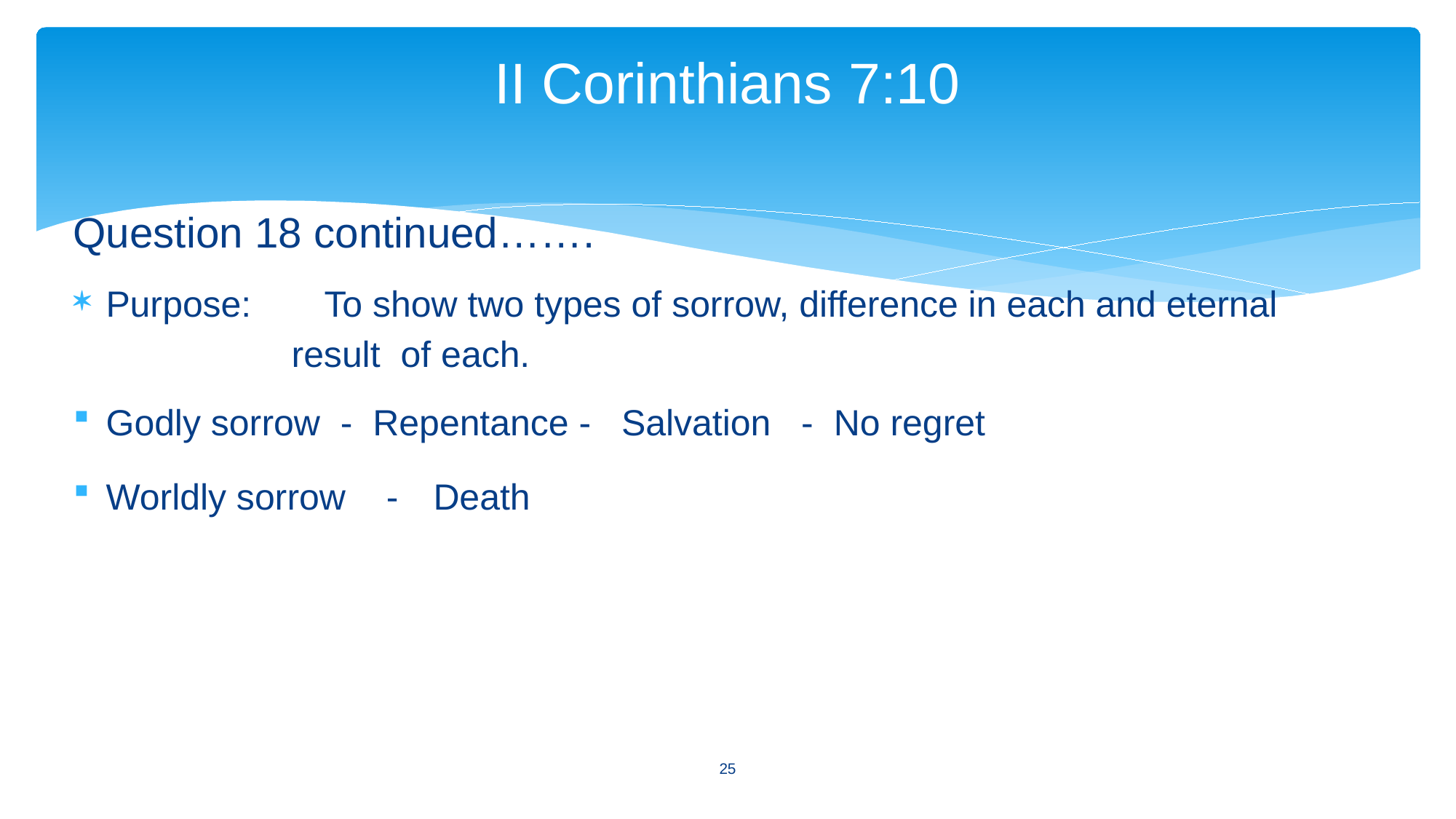

# II Corinthians 7:10
Question 18 continued…….

Purpose:	To show two types of sorrow, difference in each and eternal
		result  of each.

Godly sorrow  -  Repentance -   Salvation   -  No regret

Worldly sorrow    -	Death
25